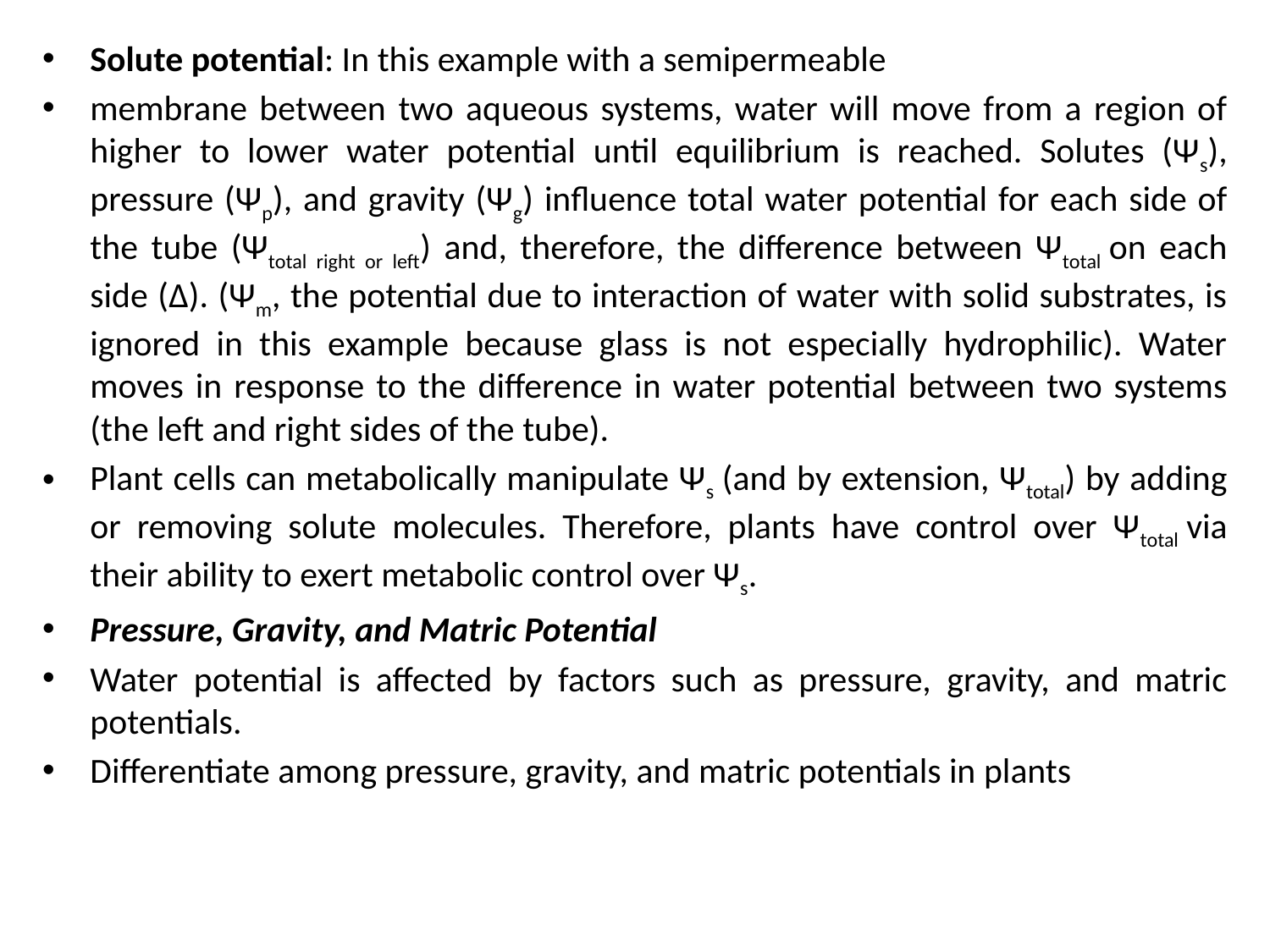

Solute potential: In this example with a semipermeable
membrane between two aqueous systems, water will move from a region of higher to lower water potential until equilibrium is reached. Solutes (Ψs), pressure (Ψp), and gravity (Ψg) influence total water potential for each side of the tube (Ψtotal right or left) and, therefore, the difference between Ψtotal on each side (Δ). (Ψm, the potential due to interaction of water with solid substrates, is ignored in this example because glass is not especially hydrophilic). Water moves in response to the difference in water potential between two systems (the left and right sides of the tube).
Plant cells can metabolically manipulate Ψs (and by extension, Ψtotal) by adding or removing solute molecules. Therefore, plants have control over Ψtotal via their ability to exert metabolic control over Ψs.
Pressure, Gravity, and Matric Potential
Water potential is affected by factors such as pressure, gravity, and matric potentials.
Differentiate among pressure, gravity, and matric potentials in plants